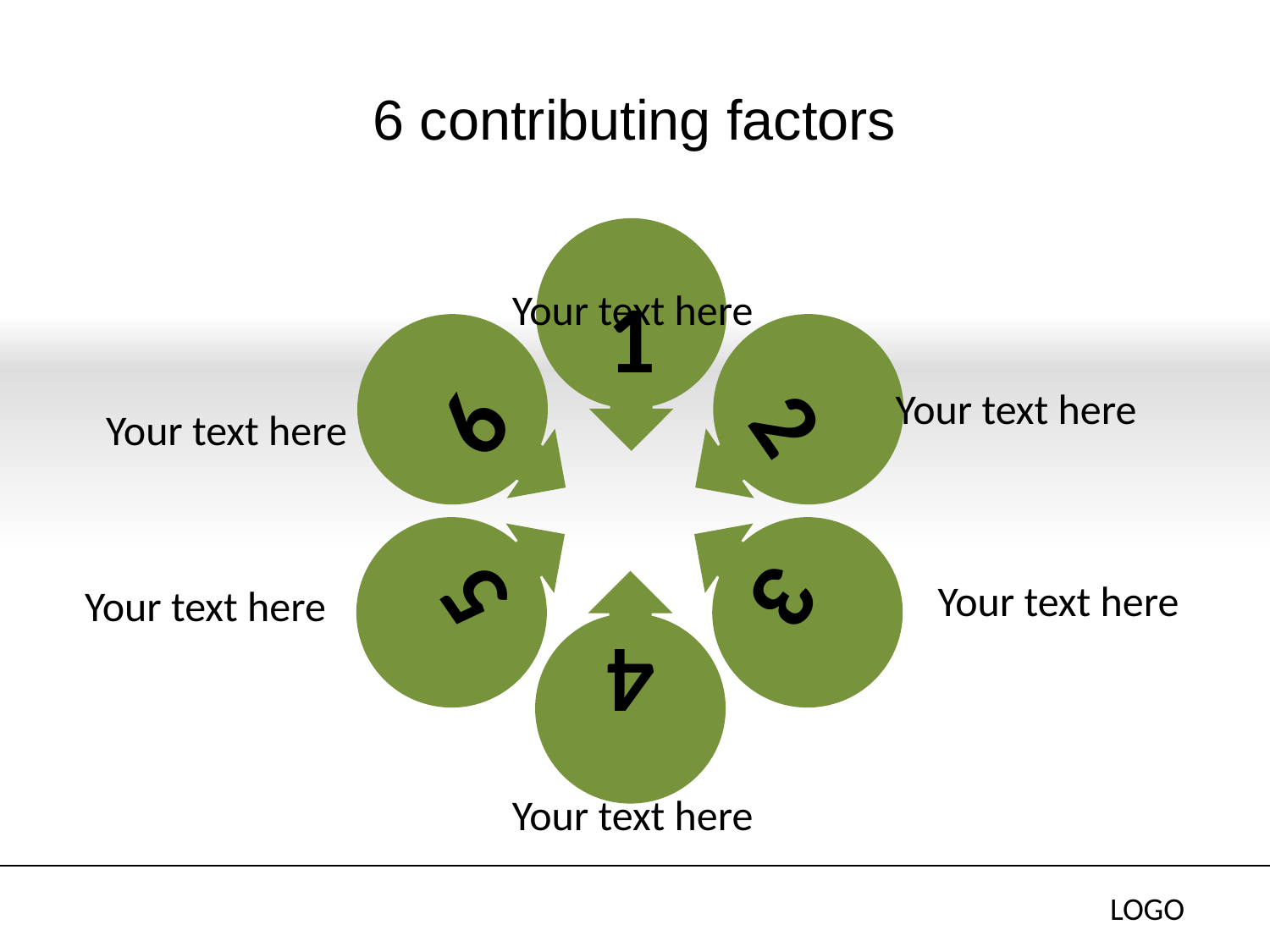

# 6 contributing factors
1
6
2
5
3
4
Your text here

Your text here
Your text here
Your text here
Your text here
Your text here